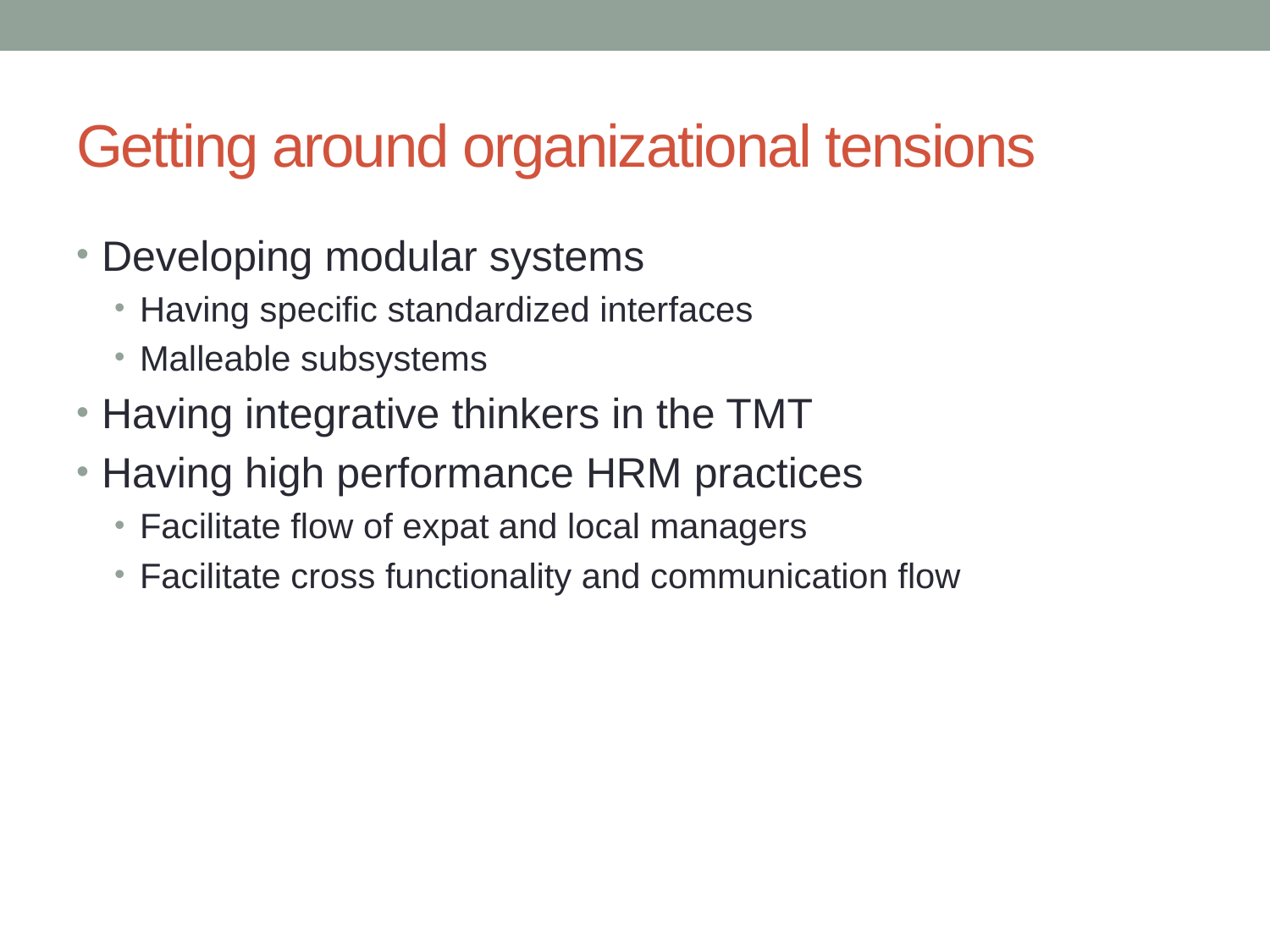

# Getting around organizational tensions
Developing modular systems
Having specific standardized interfaces
Malleable subsystems
Having integrative thinkers in the TMT
Having high performance HRM practices
Facilitate flow of expat and local managers
Facilitate cross functionality and communication flow